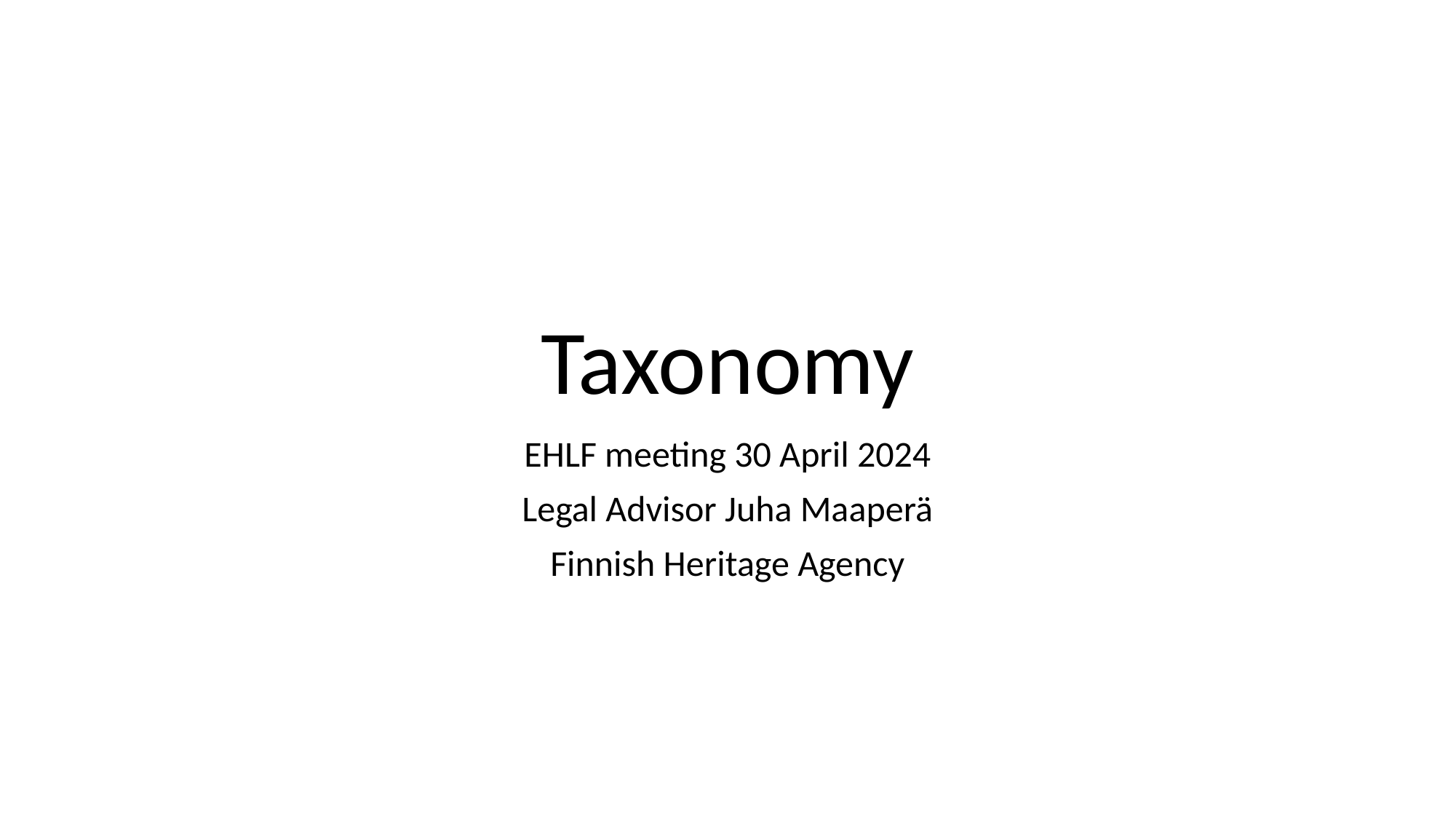

# Taxonomy
EHLF meeting 30 April 2024
Legal Advisor Juha Maaperä
Finnish Heritage Agency